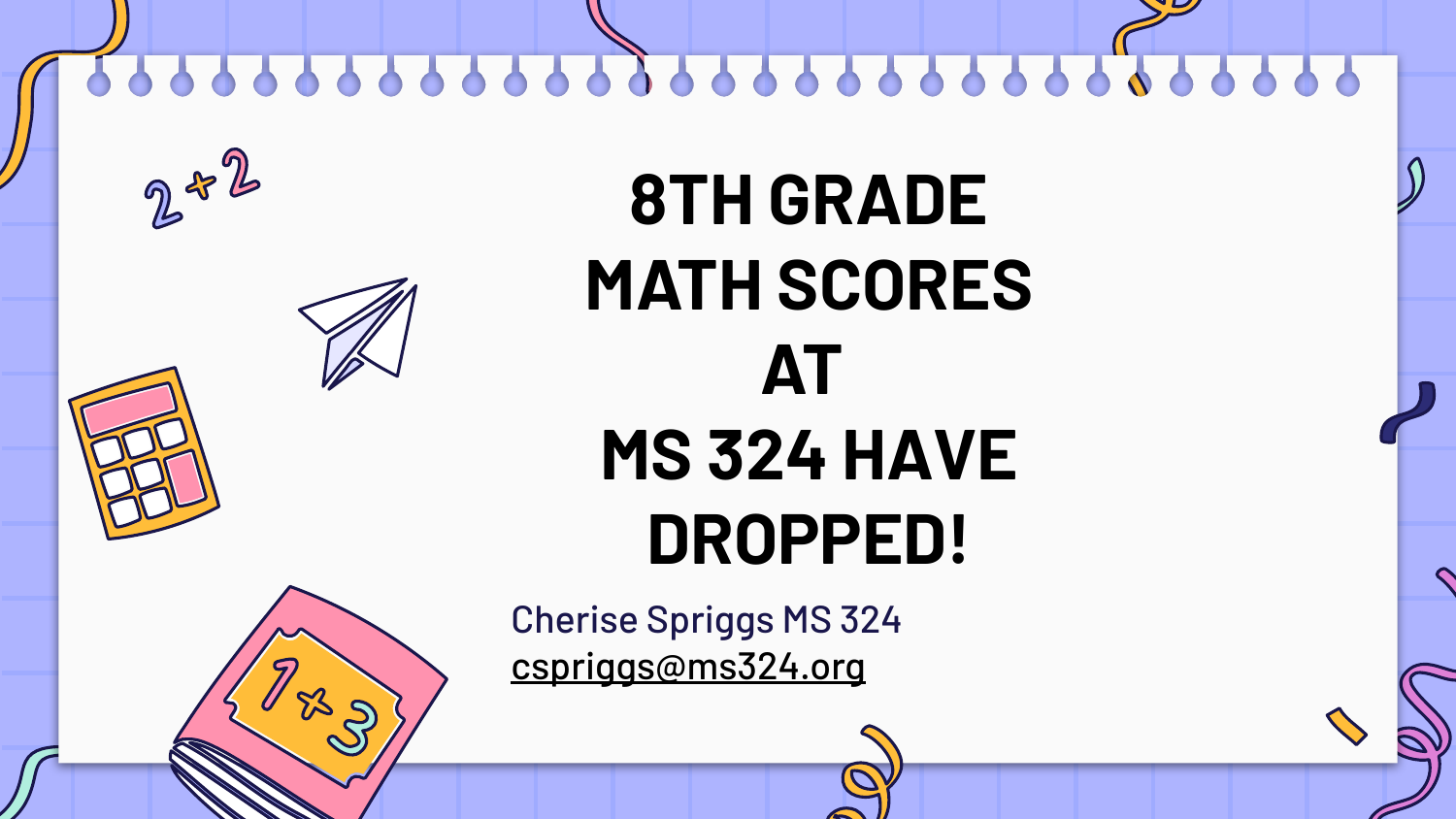

8TH GRADE MATH SCORES AT
MS 324 HAVE DROPPED!

Cherise Spriggs MS 324
cspriggs@ms324.org